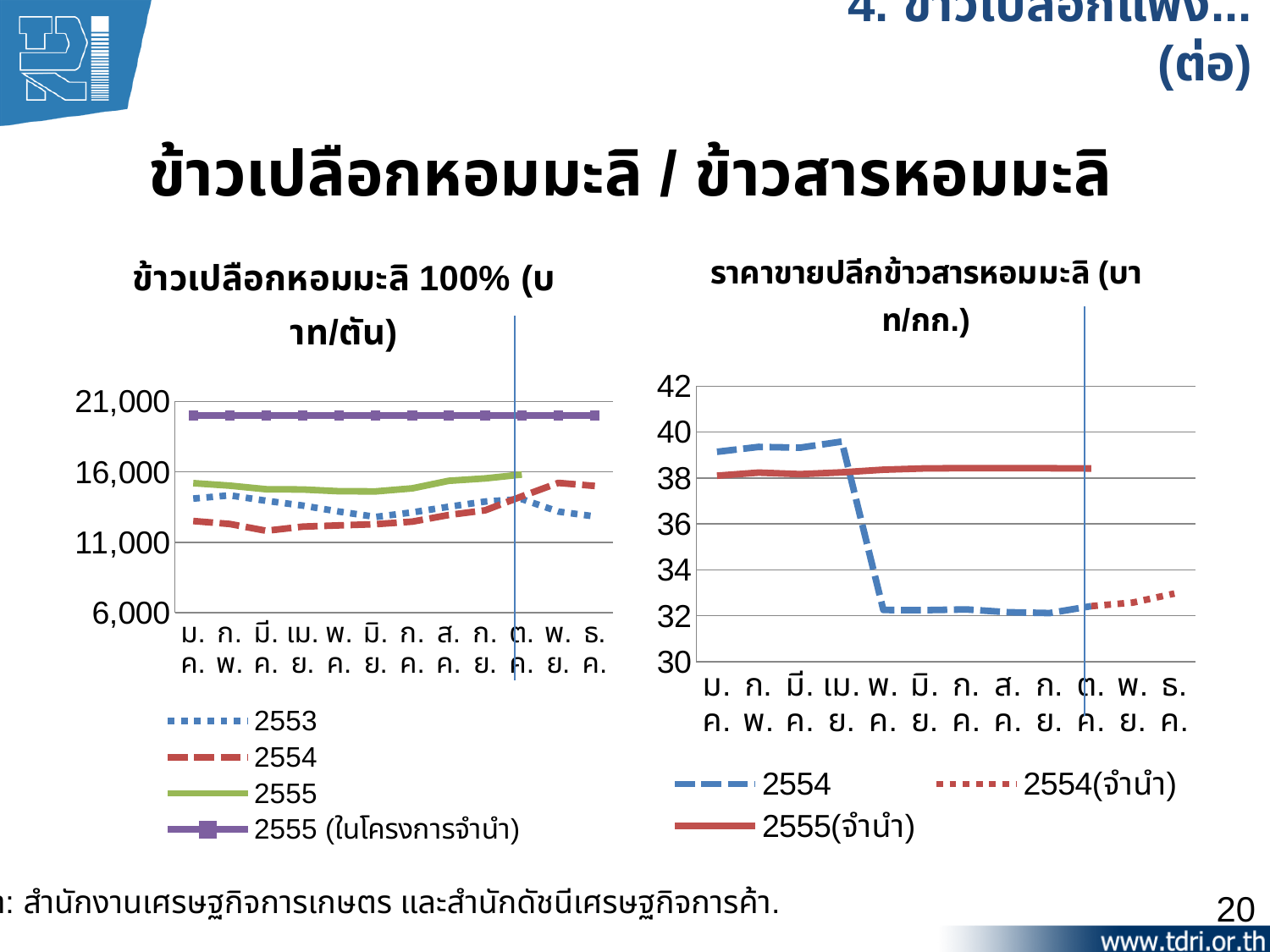

# 4. ข้าวเปลือกแพง... (ต่อ)
ข้าวเปลือกหอมมะลิ / ข้าวสารหอมมะลิ

### Chart: ข้าวเปลือกหอมมะลิ 100% (บาท/ตัน)

| Category | 2553 | 2554 | 2555 | 2555 (ในโครงการจำนำ) |
|---|---|---|---|---|
| ม.ค. | 14106.0 | 12511.0 | 15201.0 | 20000.0 |
| ก.พ. | 14337.0 | 12304.0 | 15024.0 | 20000.0 |
| มี.ค. | 13948.0 | 11821.0 | 14770.0 | 20000.0 |
| เม.ย. | 13607.0 | 12113.0 | 14752.0 | 20000.0 |
| พ.ค. | 13178.0 | 12202.0 | 14628.0 | 20000.0 |
| มิ.ย. | 12803.0 | 12287.0 | 14616.0 | 20000.0 |
| ก.ค. | 13125.0 | 12471.0 | 14832.0 | 20000.0 |
| ส.ค. | 13528.0 | 12942.0 | 15369.0 | 20000.0 |
| ก.ย. | 13895.0 | 13275.0 | 15538.0 | 20000.0 |
| ต.ค. | 14070.0 | 14265.0 | 15813.0 | 20000.0 |
| พ.ย. | 13184.0 | 15219.0 | None | 20000.0 |
| ธ.ค. | 12837.0 | 15004.0 | None | 20000.0 |

### Chart: ราคาขายปลีกข้าวสารหอมมะลิ (บาท/กก.)

| Category | 2554 | 2554(จำนำ) | 2555(จำนำ) |
|---|---|---|---|
| ม.ค. | 39.141777777777776 | None | 38.099555555555554 |
| ก.พ. | 39.355222222222224 | None | 38.23585185185185 |
| มี.ค. | 39.321888888888886 | None | 38.16725925925926 |
| เม.ย. | 39.58744444444444 | None | 38.24688888888889 |
| พ.ค. | 32.24933333333333 | None | 38.36088888888889 |
| มิ.ย. | 32.242444444444445 | None | 38.41755555555556 |
| ก.ค. | 32.274 | None | 38.428666666666665 |
| ส.ค. | 32.15188888888889 | None | 38.428666666666665 |
| ก.ย. | 32.11366666666667 | None | 38.42392592592593 |
| ต.ค. | 32.41811111111111 | 32.41811111111111 | 38.413037037037036 |
| พ.ย. | None | 32.57122222222222 | None |
| ธ.ค. | None | 32.96533333333333 | None |
ที่มา: สำนักงานเศรษฐกิจการเกษตร และสำนักดัชนีเศรษฐกิจการค้า.
20